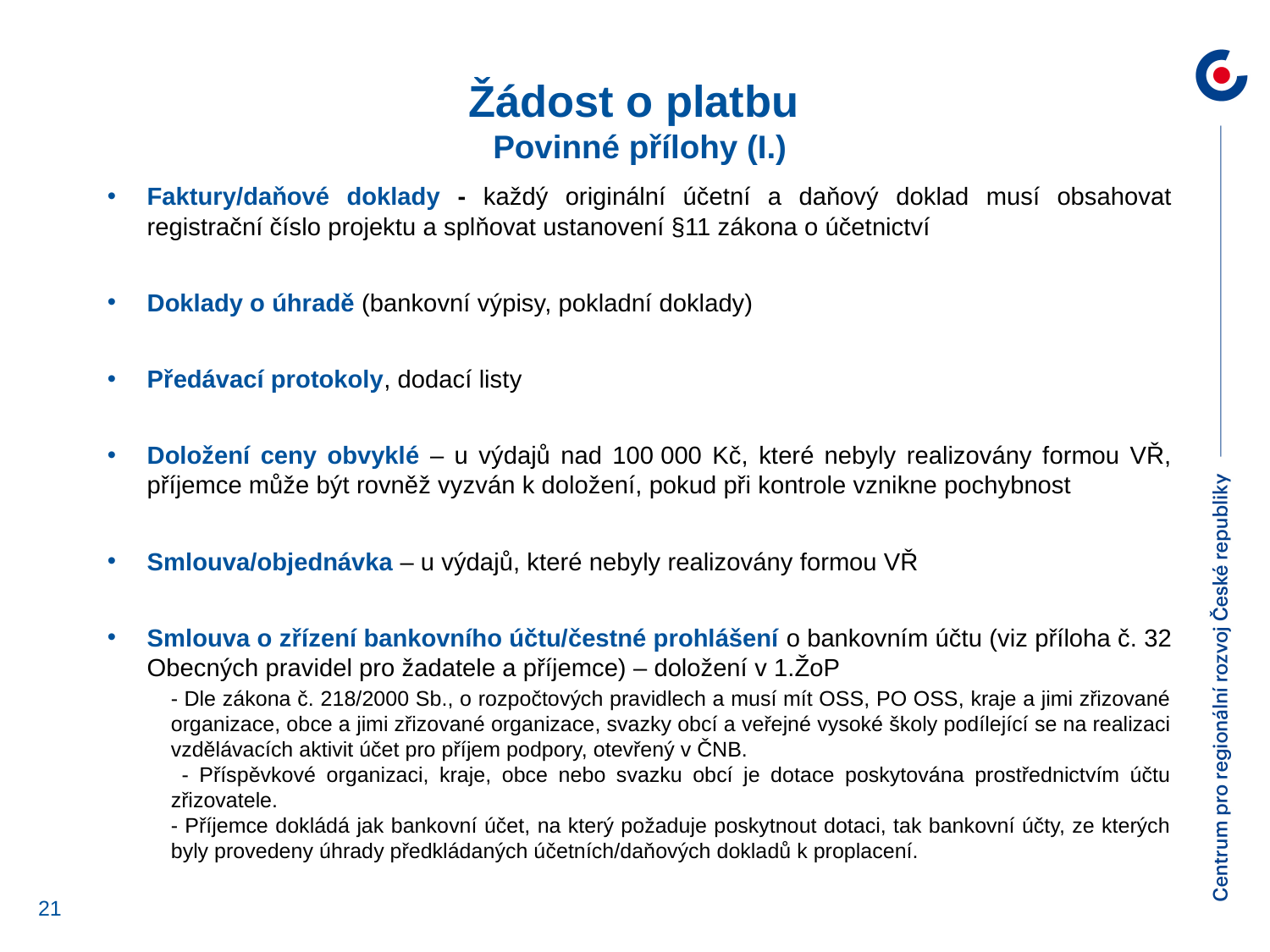

Žádost o platbu
Povinné přílohy (I.)
Faktury/daňové doklady - každý originální účetní a daňový doklad musí obsahovat registrační číslo projektu a splňovat ustanovení §11 zákona o účetnictví

Doklady o úhradě (bankovní výpisy, pokladní doklady)

Předávací protokoly, dodací listy

Doložení ceny obvyklé – u výdajů nad 100 000 Kč, které nebyly realizovány formou VŘ, příjemce může být rovněž vyzván k doložení, pokud při kontrole vznikne pochybnost

Smlouva/objednávka – u výdajů, které nebyly realizovány formou VŘ

Smlouva o zřízení bankovního účtu/čestné prohlášení o bankovním účtu (viz příloha č. 32 Obecných pravidel pro žadatele a příjemce) – doložení v 1.ŽoP
- Dle zákona č. 218/2000 Sb., o rozpočtových pravidlech a musí mít OSS, PO OSS, kraje a jimi zřizované organizace, obce a jimi zřizované organizace, svazky obcí a veřejné vysoké školy podílející se na realizaci vzdělávacích aktivit účet pro příjem podpory, otevřený v ČNB.
 - Příspěvkové organizaci, kraje, obce nebo svazku obcí je dotace poskytována prostřednictvím účtu zřizovatele.
- Příjemce dokládá jak bankovní účet, na který požaduje poskytnout dotaci, tak bankovní účty, ze kterých byly provedeny úhrady předkládaných účetních/daňových dokladů k proplacení.
21